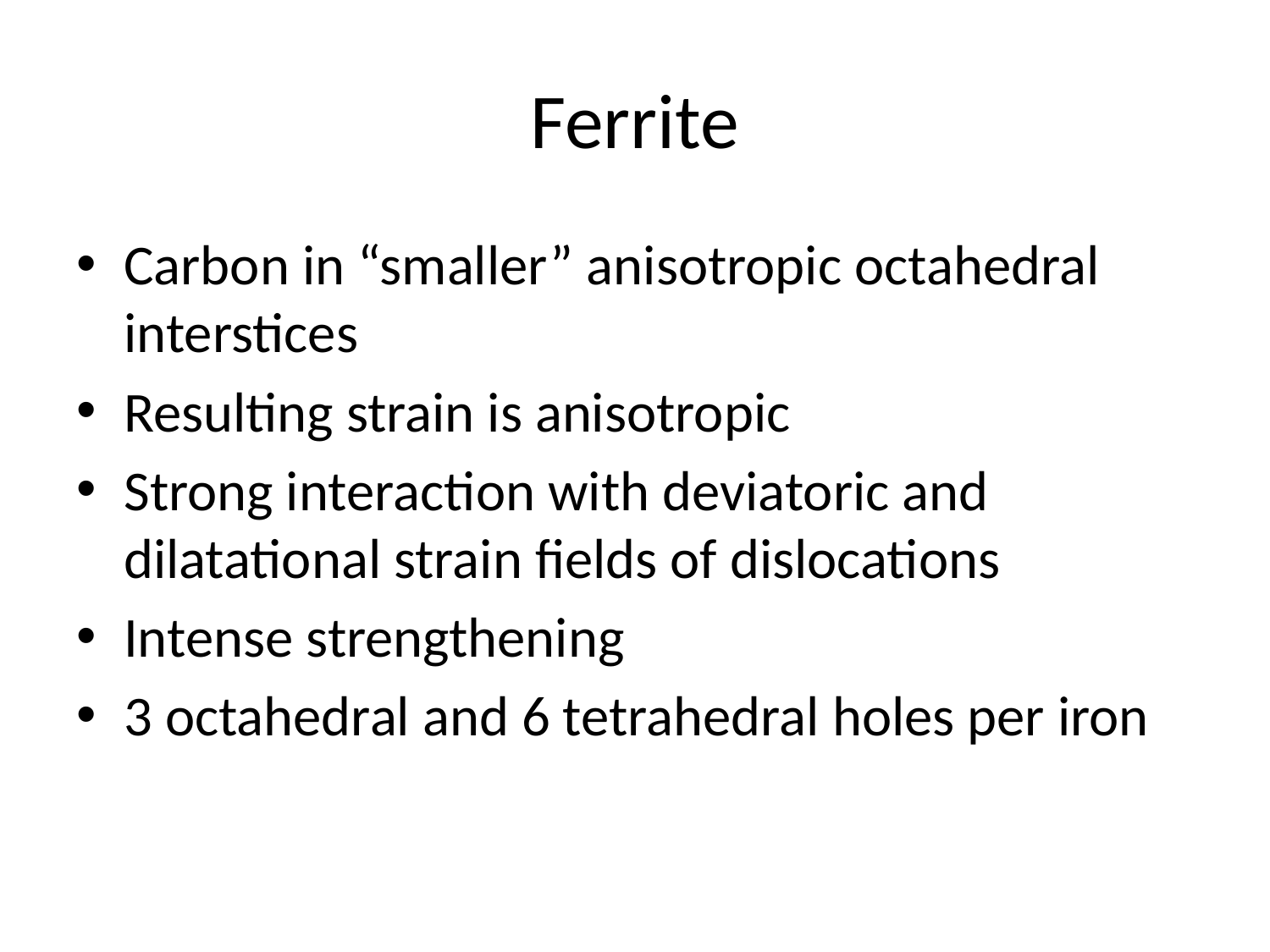

# Ferrite
Carbon in “smaller” anisotropic octahedral interstices
Resulting strain is anisotropic
Strong interaction with deviatoric and dilatational strain fields of dislocations
Intense strengthening
3 octahedral and 6 tetrahedral holes per iron